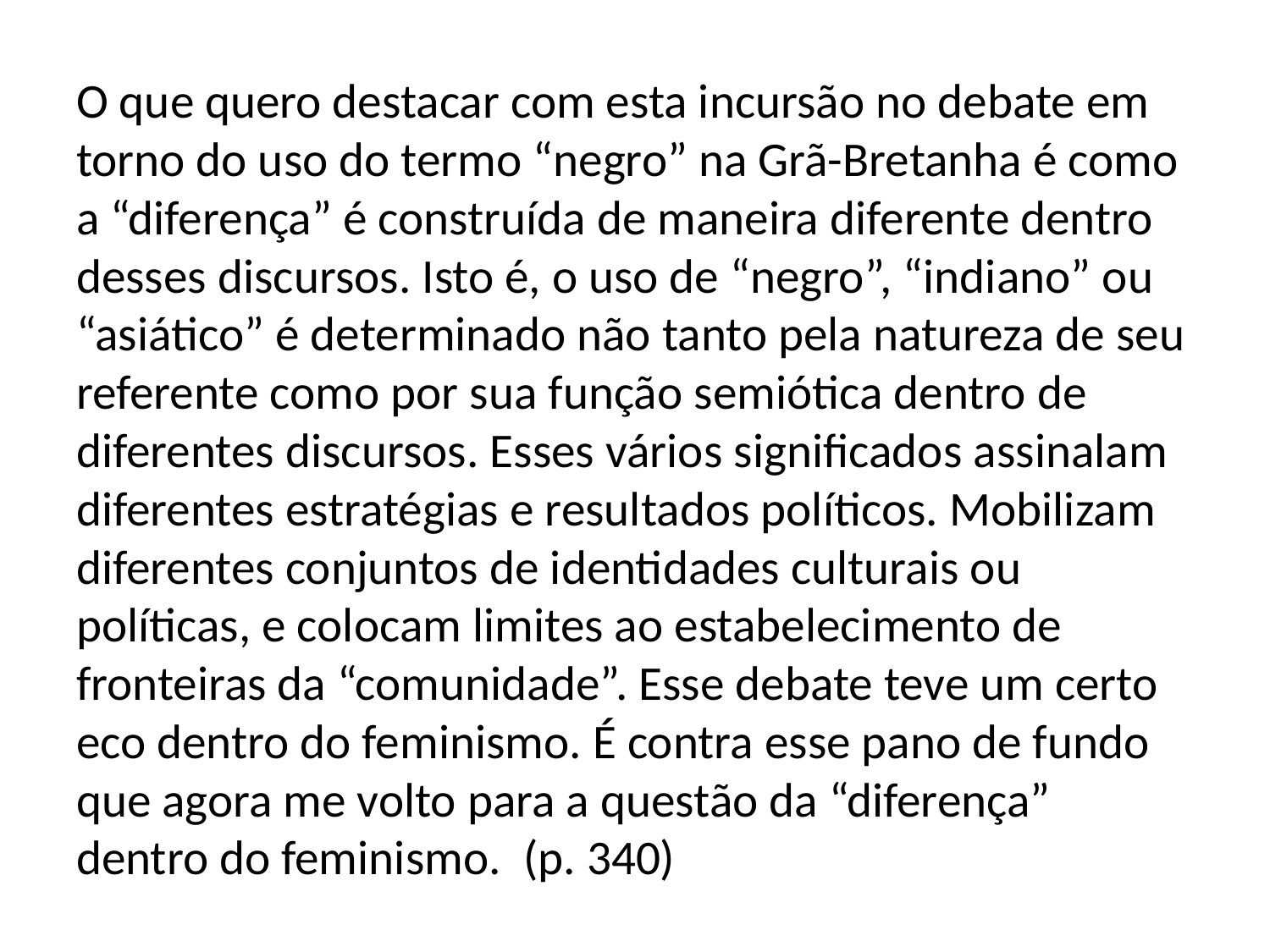

#
O que quero destacar com esta incursão no debate em torno do uso do termo “negro” na Grã-Bretanha é como a “diferença” é construída de maneira diferente dentro desses discursos. Isto é, o uso de “negro”, “indiano” ou “asiático” é determinado não tanto pela natureza de seu referente como por sua função semiótica dentro de diferentes discursos. Esses vários significados assinalam diferentes estratégias e resultados políticos. Mobilizam diferentes conjuntos de identidades culturais ou políticas, e colocam limites ao estabelecimento de fronteiras da “comunidade”. Esse debate teve um certo eco dentro do feminismo. É contra esse pano de fundo que agora me volto para a questão da “diferença” dentro do feminismo.  (p. 340)